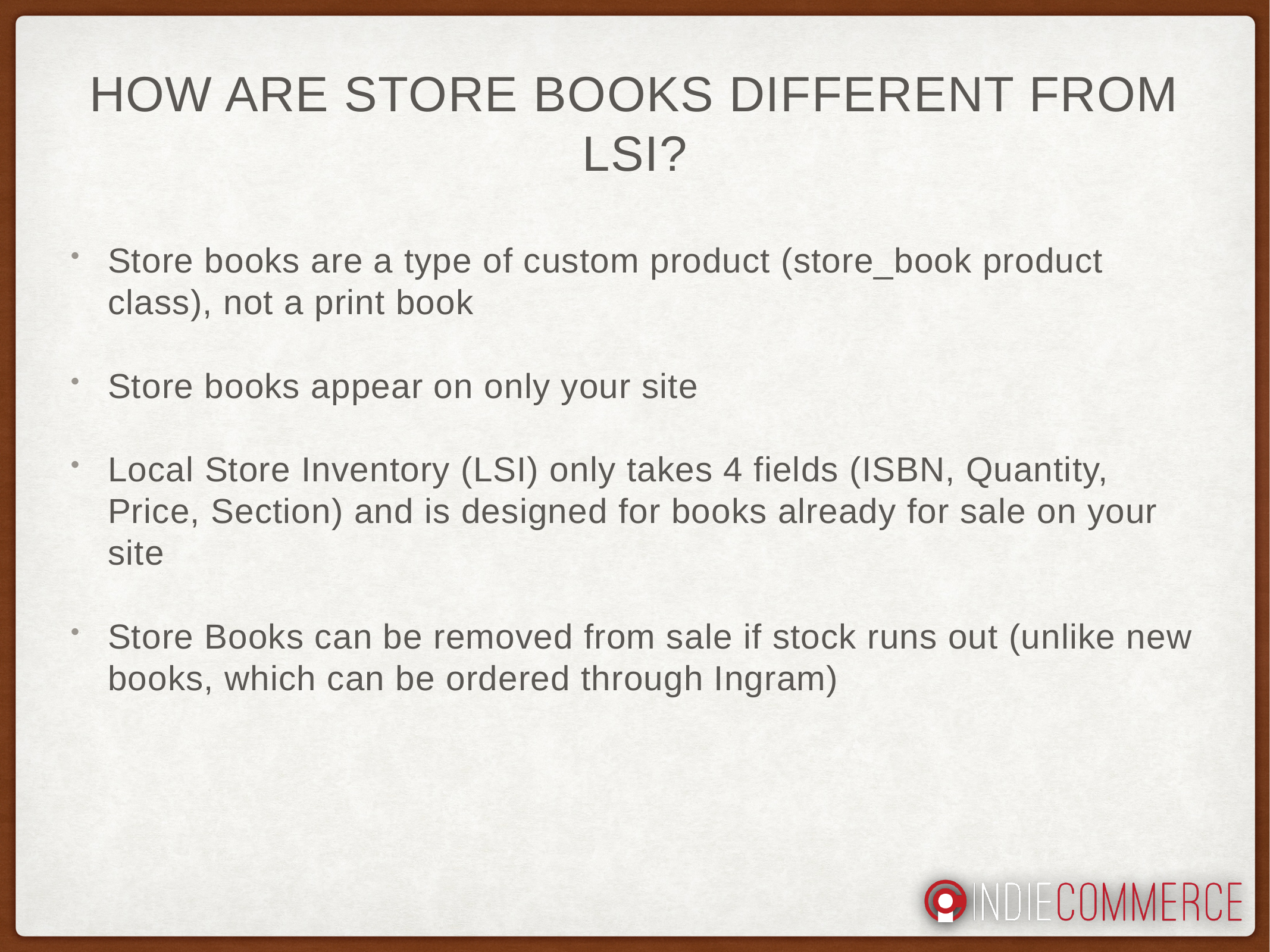

# How Are Store Books different from LSI?
Store books are a type of custom product (store_book product class), not a print book
Store books appear on only your site
Local Store Inventory (LSI) only takes 4 fields (ISBN, Quantity, Price, Section) and is designed for books already for sale on your site
Store Books can be removed from sale if stock runs out (unlike new books, which can be ordered through Ingram)